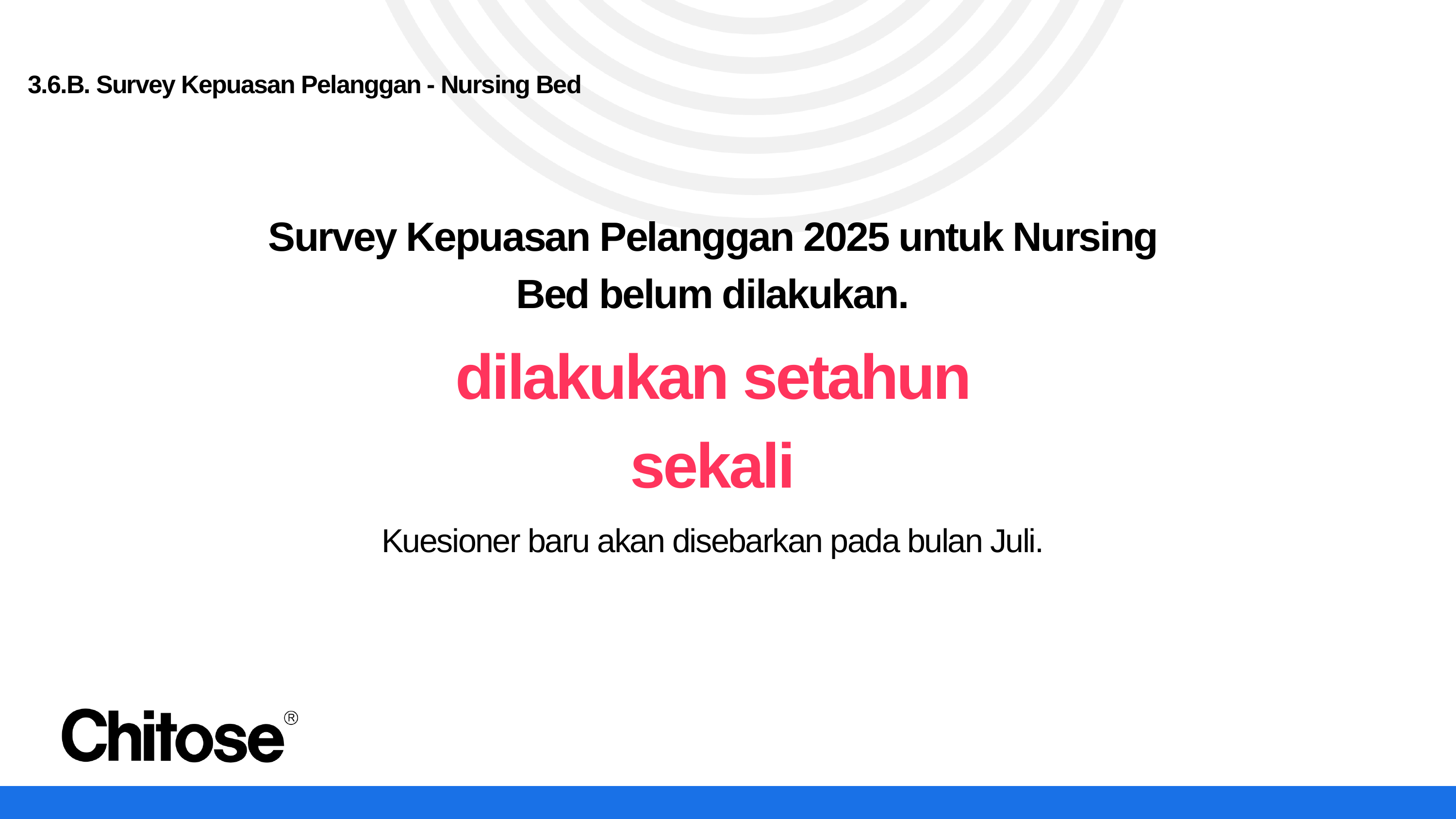

3.6.B. Survey Kepuasan Pelanggan - Nursing Bed
Survey Kepuasan Pelanggan 2025 untuk Nursing Bed belum dilakukan.
dilakukan setahun sekali
Kuesioner baru akan disebarkan pada bulan Juli.